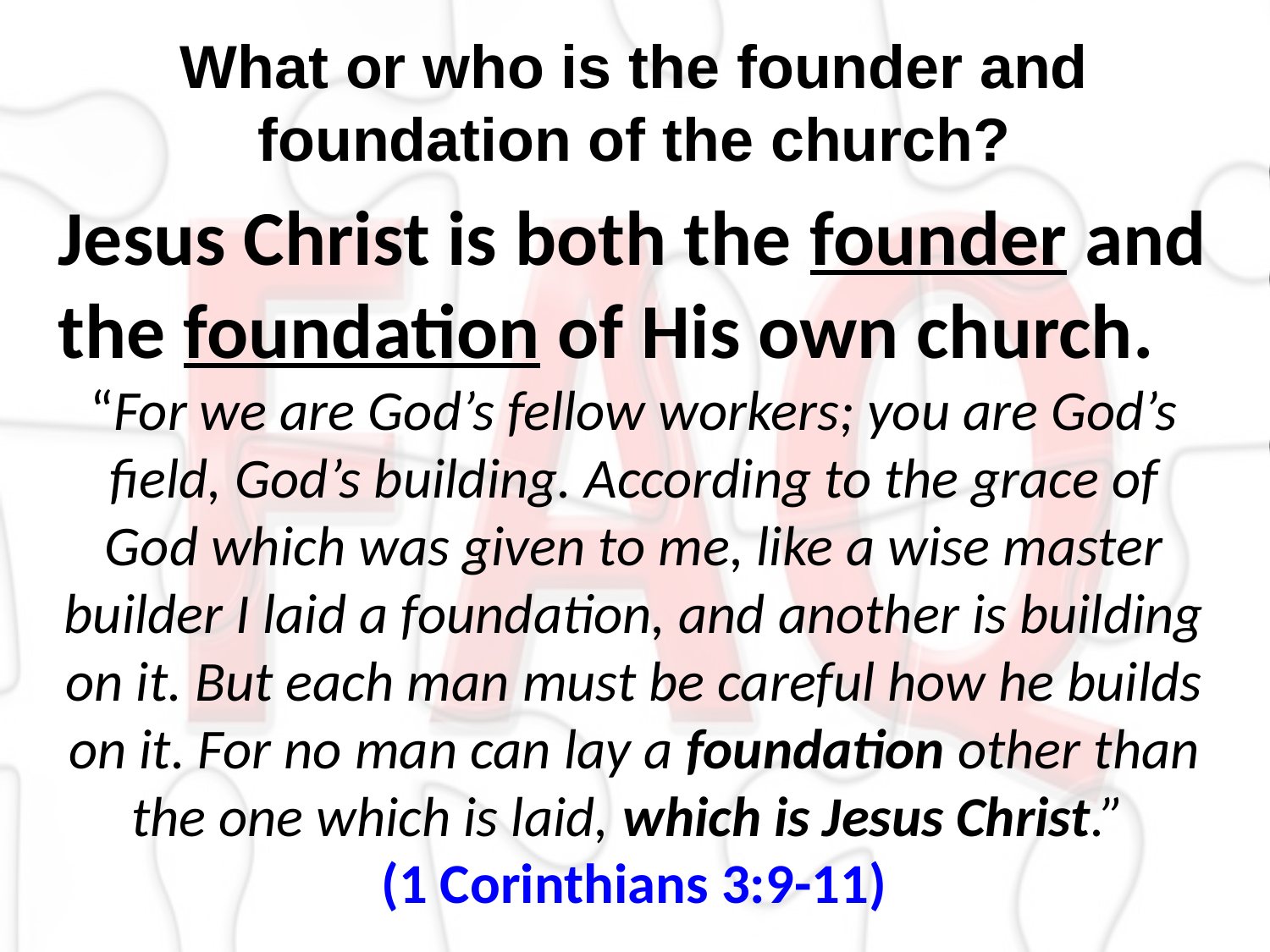

What or who is the founder and foundation of the church?
Jesus Christ is both the founder and the foundation of His own church.
“For we are God’s fellow workers; you are God’s field, God’s building. According to the grace of God which was given to me, like a wise master builder I laid a foundation, and another is building on it. But each man must be careful how he builds on it. For no man can lay a foundation other than the one which is laid, which is Jesus Christ.”
(1 Corinthians 3:9-11)